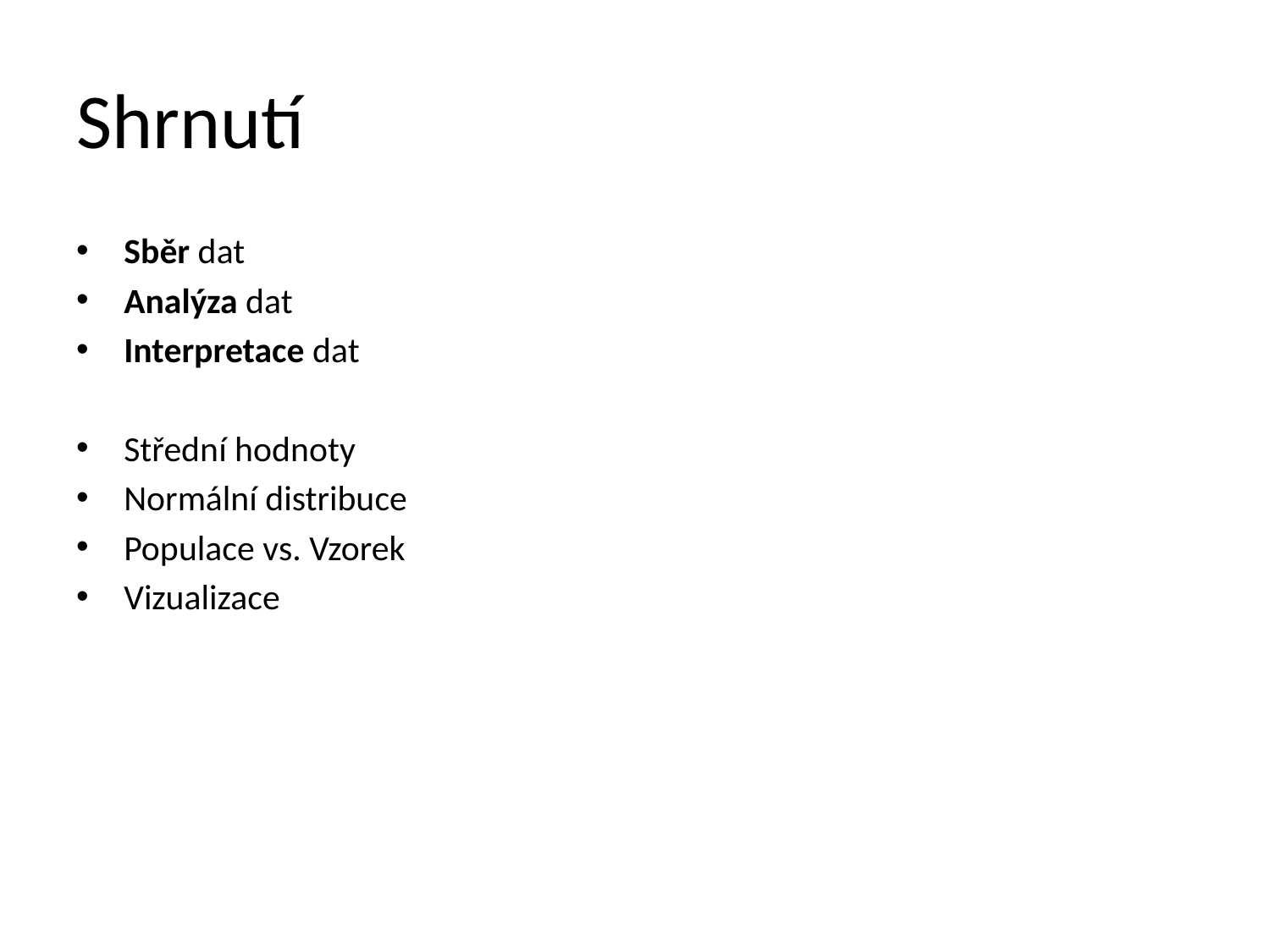

# Shrnutí
Sběr dat
Analýza dat
Interpretace dat

Střední hodnoty
Normální distribuce
Populace vs. Vzorek
Vizualizace